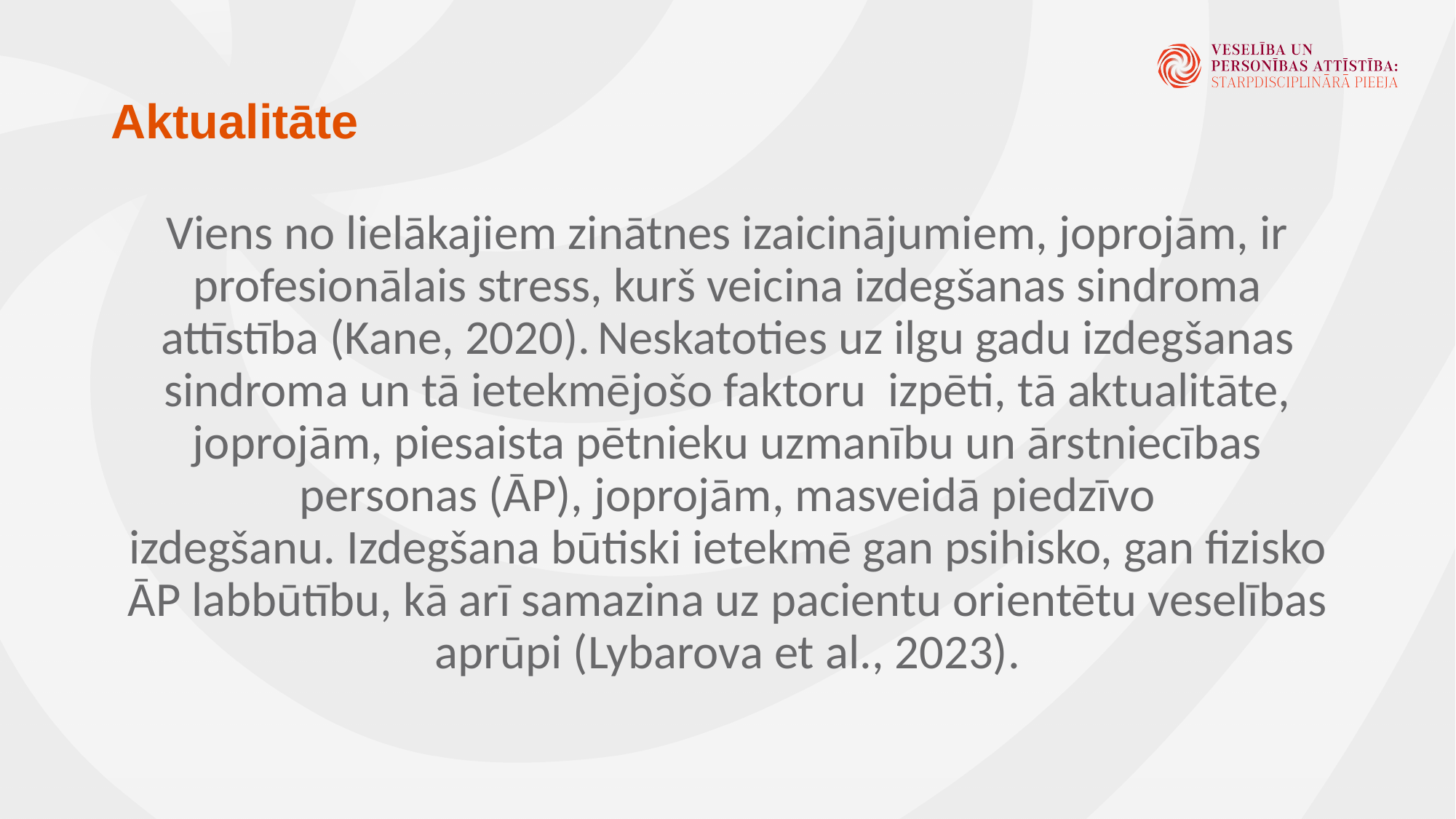

# Aktualitāte
Viens no lielākajiem zinātnes izaicinājumiem, joprojām, ir profesionālais stress, kurš veicina izdegšanas sindroma attīstība (Kane, 2020). Neskatoties uz ilgu gadu izdegšanas sindroma un tā ietekmējošo faktoru  izpēti, tā aktualitāte, joprojām, piesaista pētnieku uzmanību un ārstniecības personas (ĀP), joprojām, masveidā piedzīvo izdegšanu. Izdegšana būtiski ietekmē gan psihisko, gan fizisko ĀP labbūtību, kā arī samazina uz pacientu orientētu veselības aprūpi (Lybarova et al., 2023).